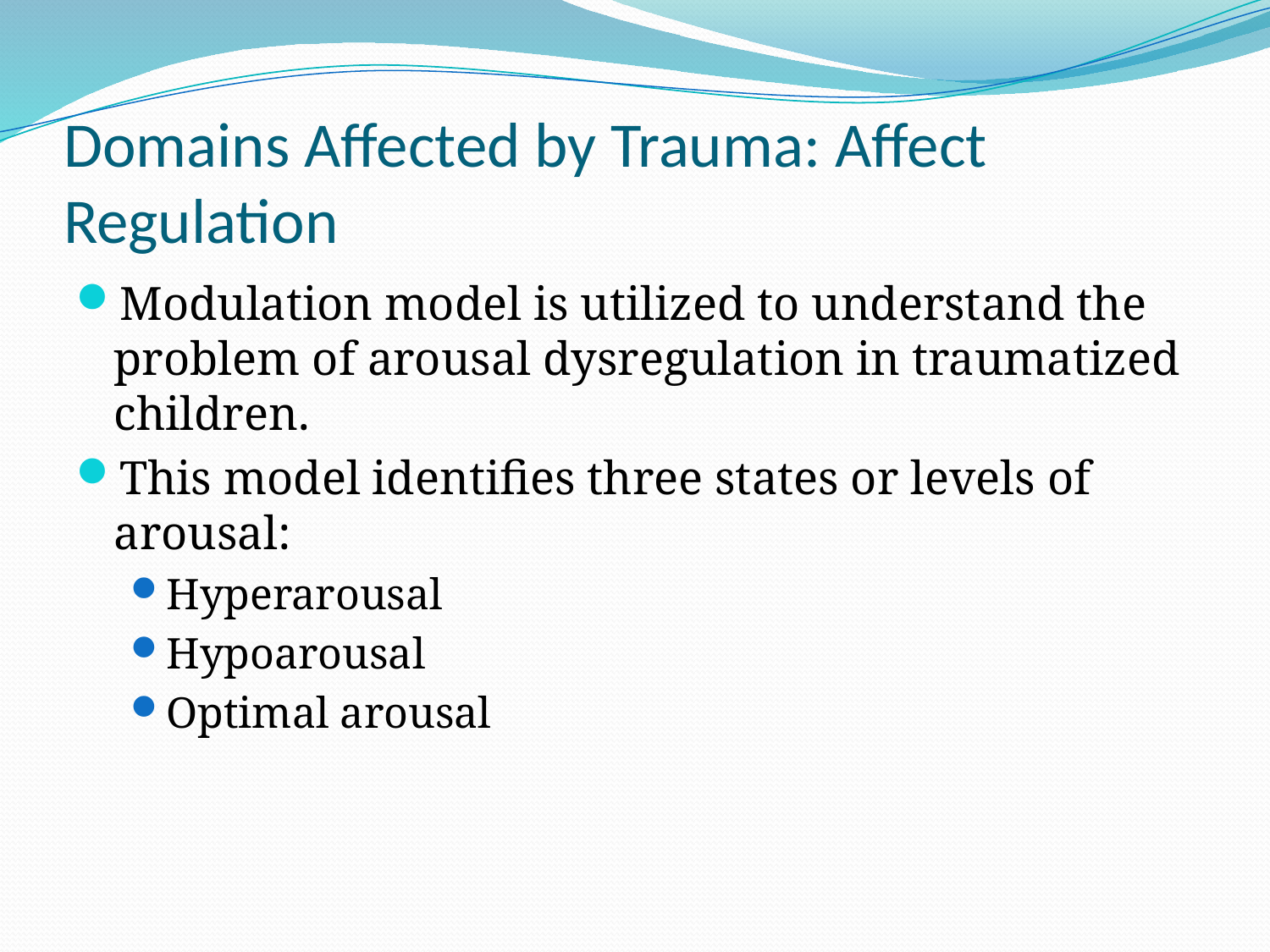

# Domains Affected by Trauma: Affect Regulation
Modulation model is utilized to understand the problem of arousal dysregulation in traumatized children.
This model identifies three states or levels of arousal:
Hyperarousal
Hypoarousal
Optimal arousal